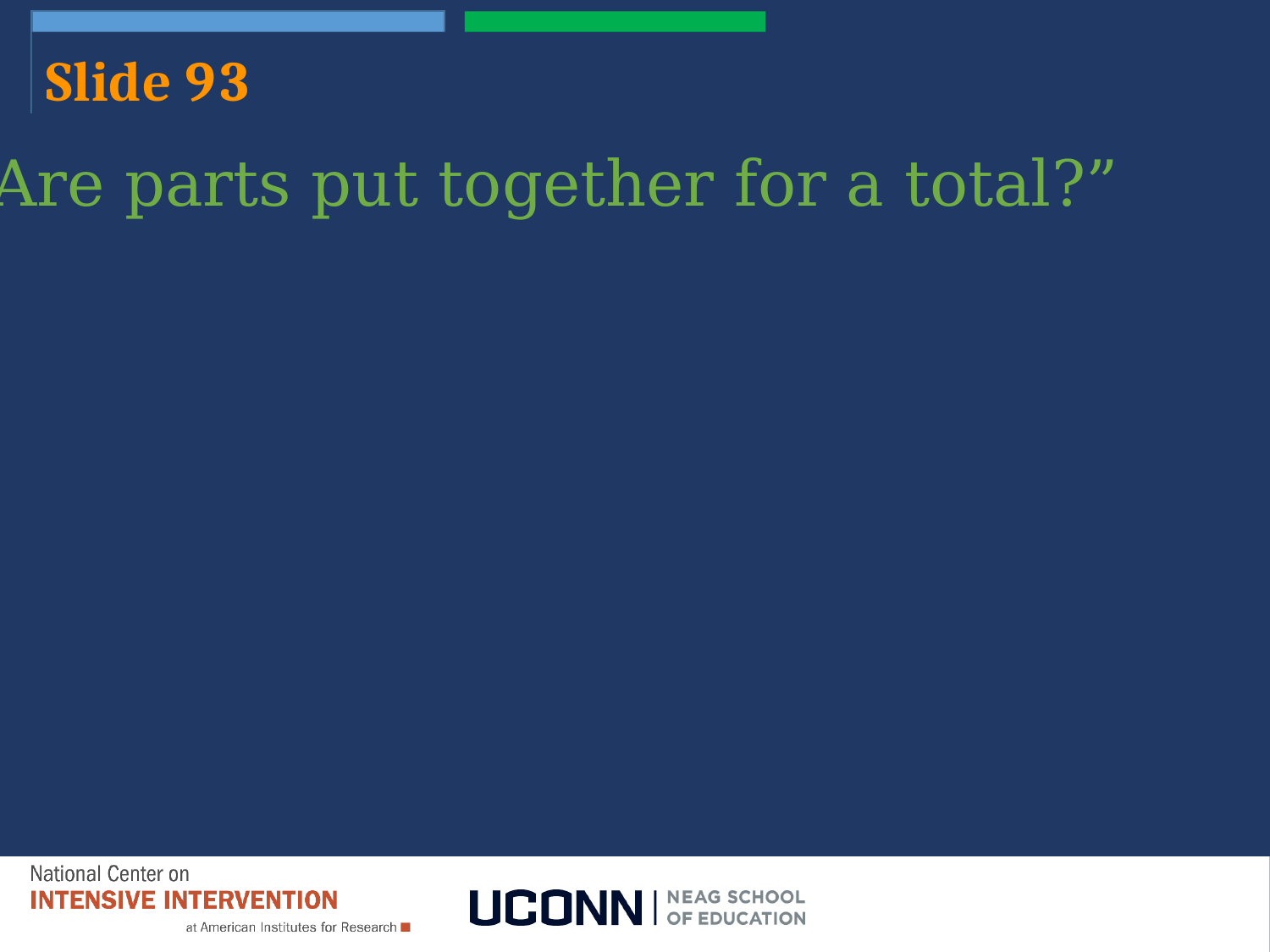

Additive
Total
# Slide 93
“Are parts put together for a total?”